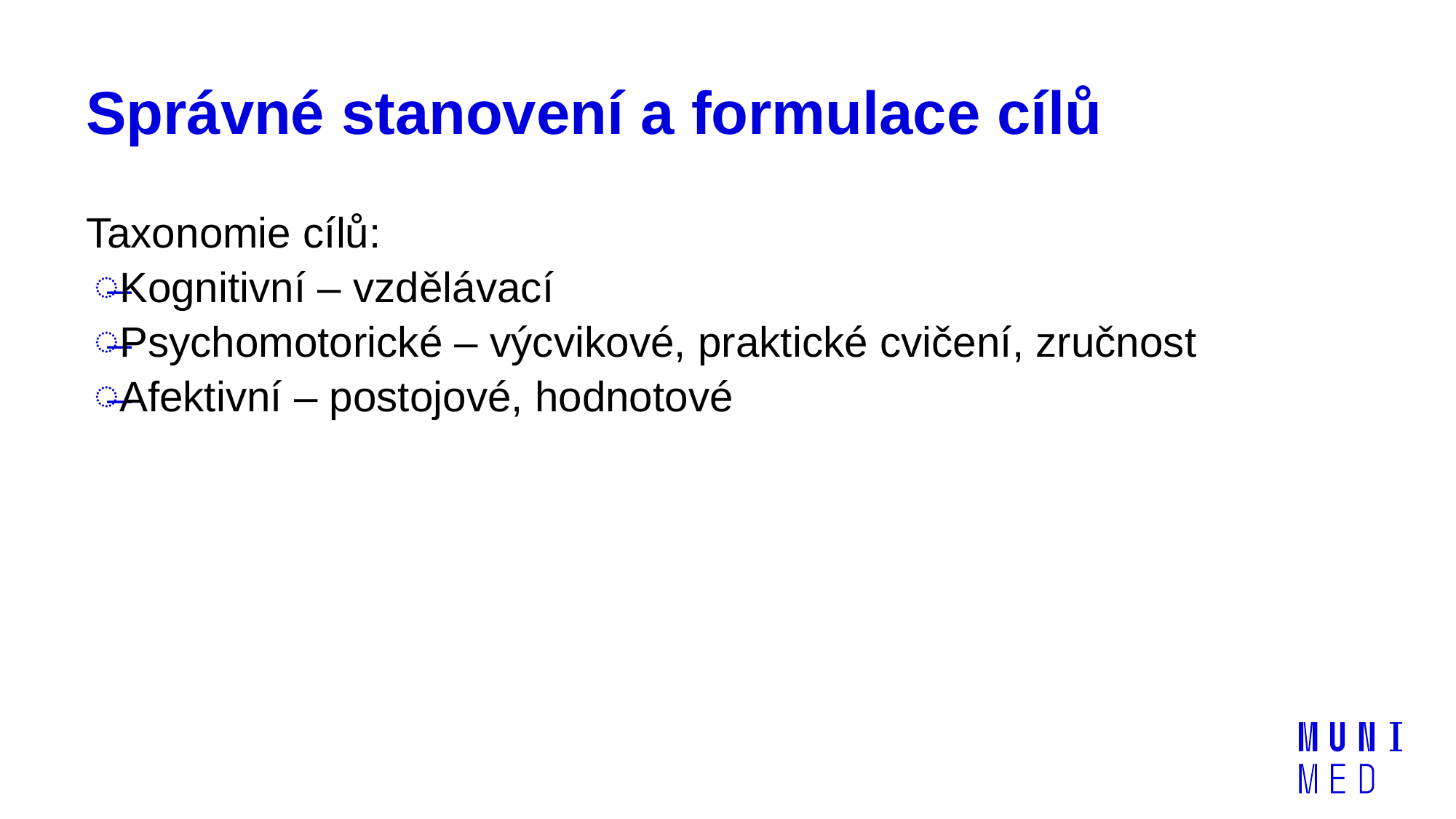

# Správné stanovení a formulace cílů
Taxonomie cílů:
Kognitivní – vzdělávací
Psychomotorické – výcvikové, praktické cvičení, zručnost
Afektivní – postojové, hodnotové